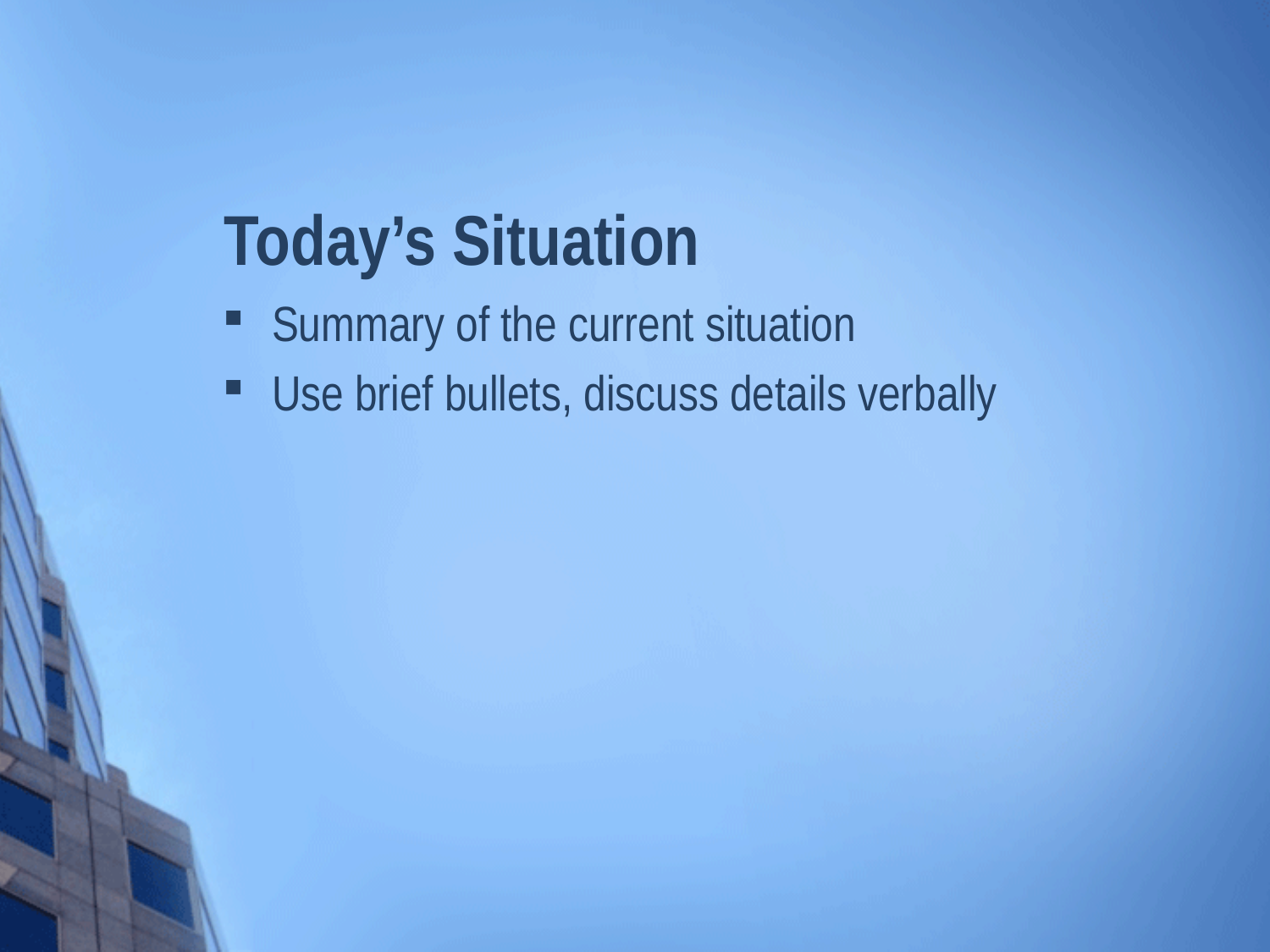

# Today’s Situation
Summary of the current situation
Use brief bullets, discuss details verbally